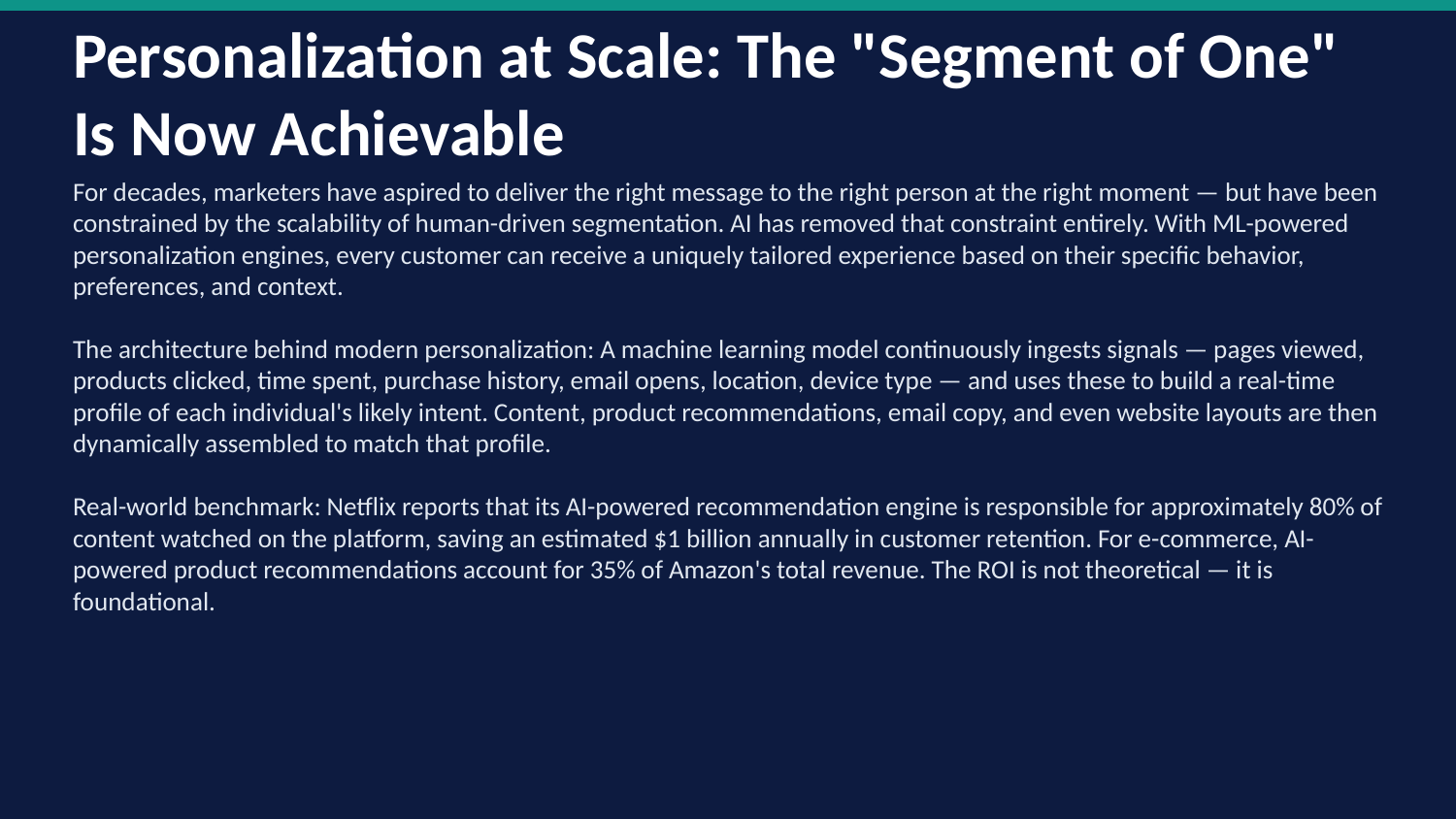

Personalization at Scale: The "Segment of One" Is Now Achievable
For decades, marketers have aspired to deliver the right message to the right person at the right moment — but have been constrained by the scalability of human-driven segmentation. AI has removed that constraint entirely. With ML-powered personalization engines, every customer can receive a uniquely tailored experience based on their specific behavior, preferences, and context.

The architecture behind modern personalization: A machine learning model continuously ingests signals — pages viewed, products clicked, time spent, purchase history, email opens, location, device type — and uses these to build a real-time profile of each individual's likely intent. Content, product recommendations, email copy, and even website layouts are then dynamically assembled to match that profile.

Real-world benchmark: Netflix reports that its AI-powered recommendation engine is responsible for approximately 80% of content watched on the platform, saving an estimated $1 billion annually in customer retention. For e-commerce, AI-powered product recommendations account for 35% of Amazon's total revenue. The ROI is not theoretical — it is foundational.